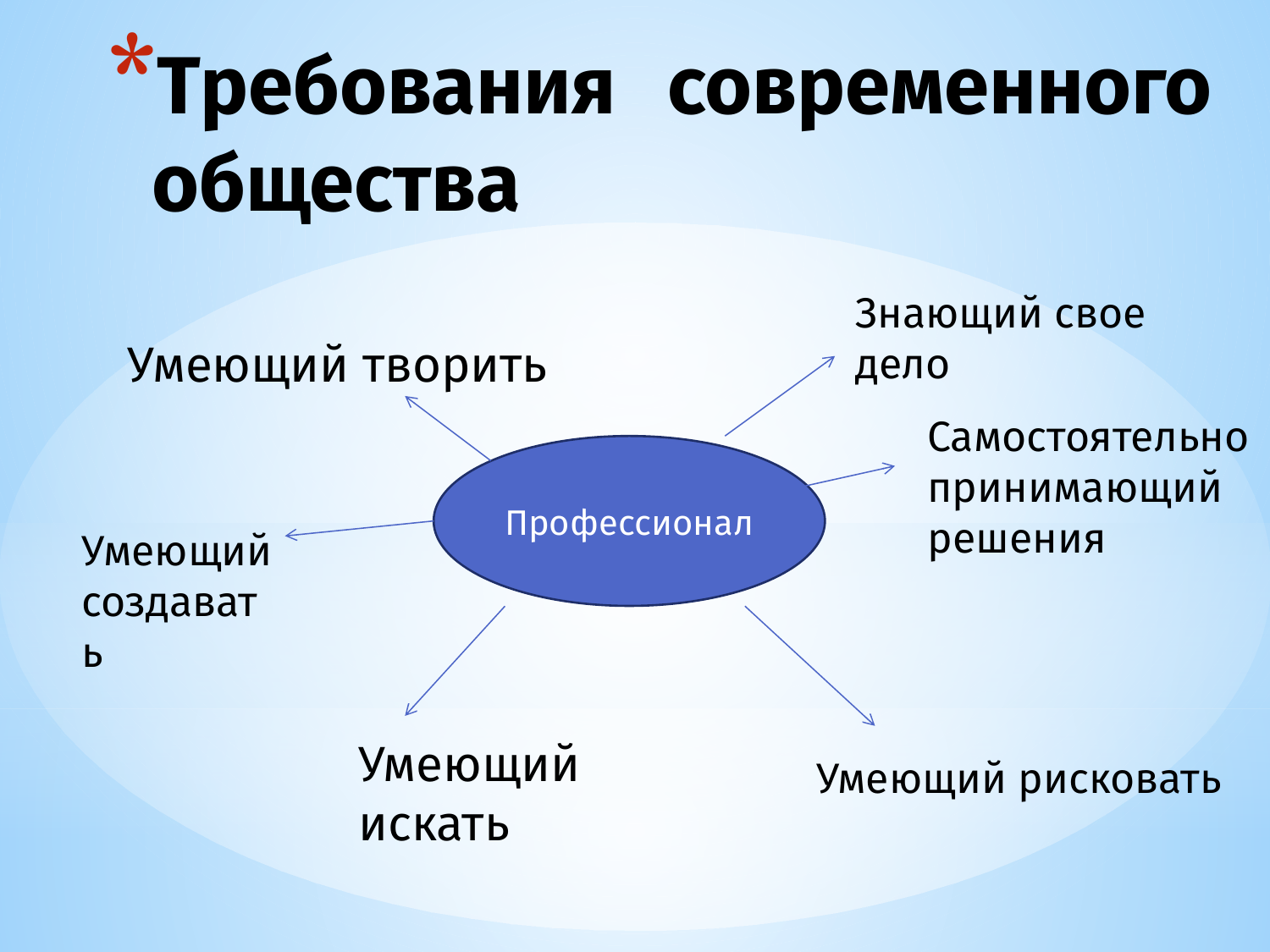

# Требования современного общества
Знающий свое дело

Умеющий творить
Самостоятельно
принимающий
решения
Профессионал
Умеющий создавать
Умеющий
искать
Умеющий рисковать